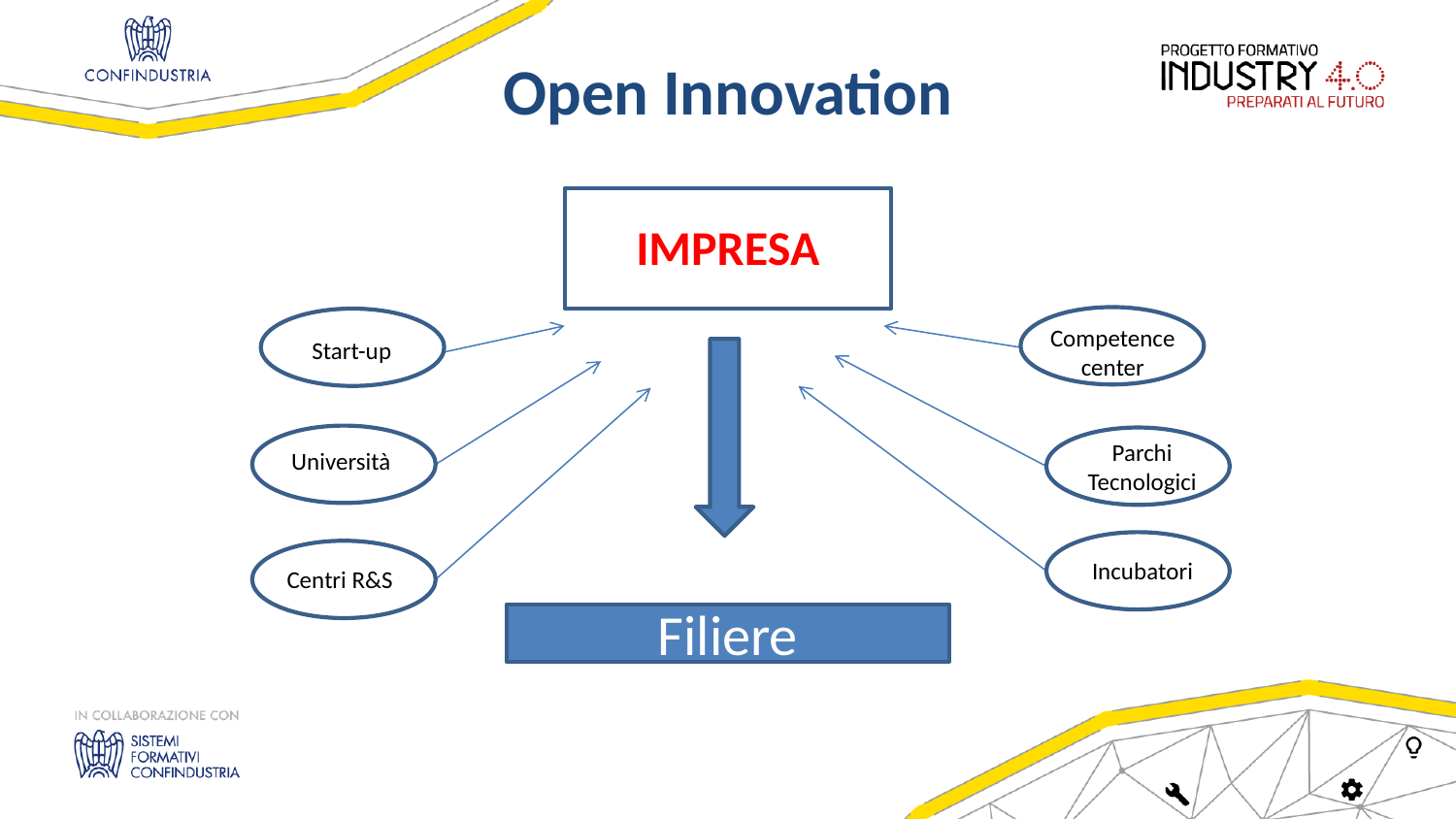

Open Innovation

Competence center
Start-up

Parchi Tecnologici
Università

Incubatori
Centri R&S
Filiere
IMPRESA